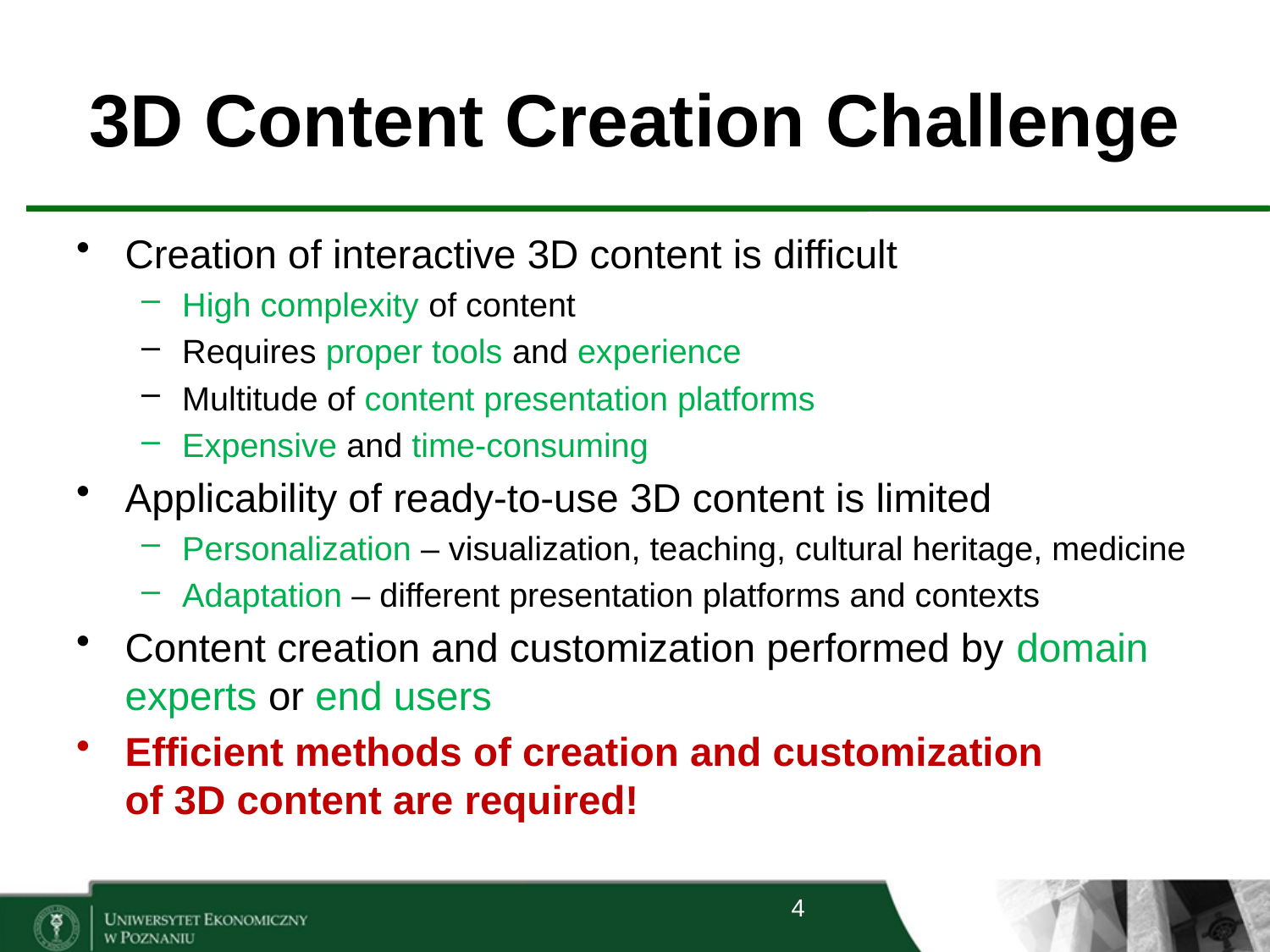

# 3D Content Creation Challenge
Creation of interactive 3D content is difficult
High complexity of content
Requires proper tools and experience
Multitude of content presentation platforms
Expensive and time-consuming
Applicability of ready-to-use 3D content is limited
Personalization – visualization, teaching, cultural heritage, medicine
Adaptation – different presentation platforms and contexts
Content creation and customization performed by domain experts or end users
Efficient methods of creation and customization
of 3D content are required!

4